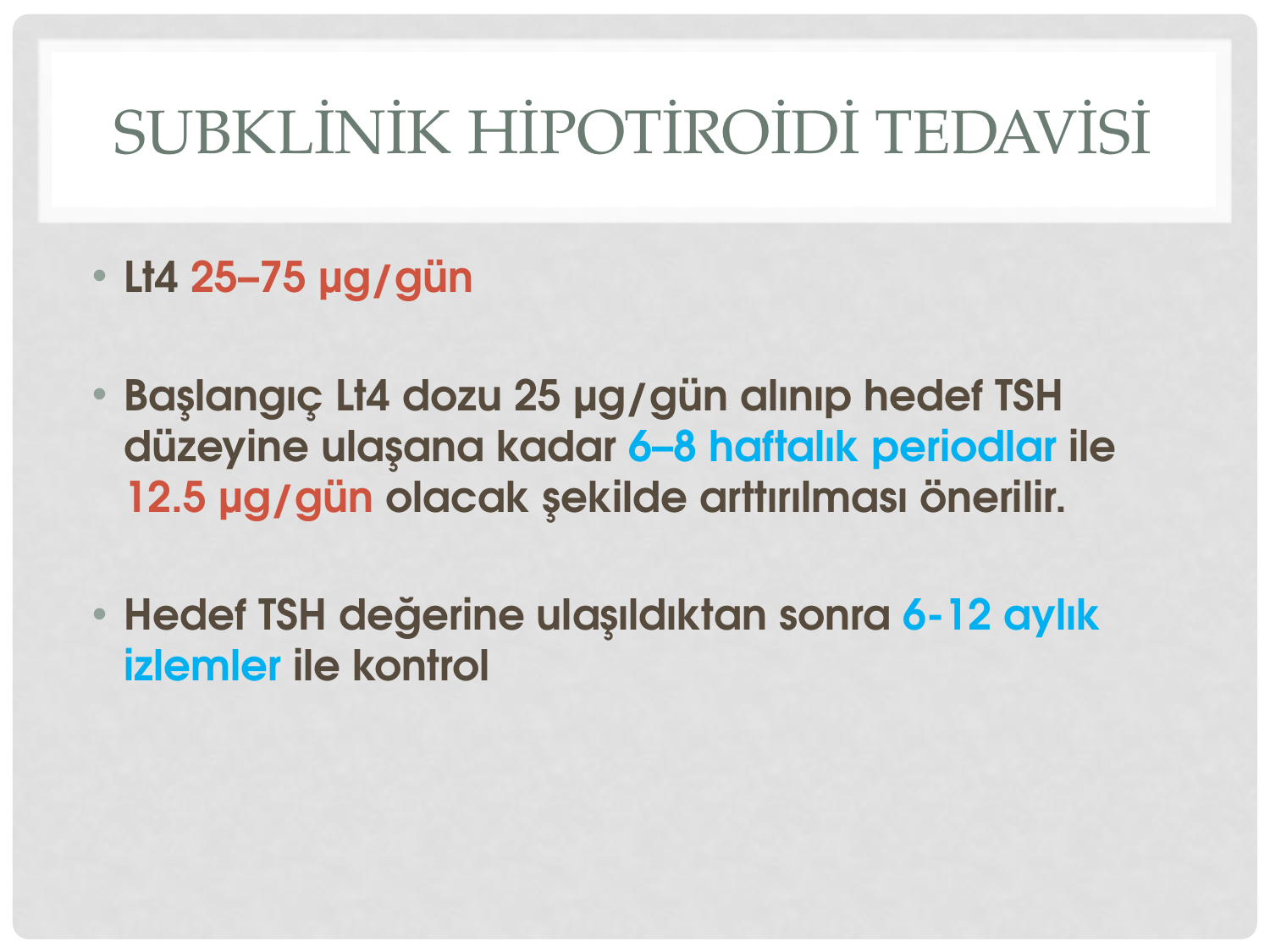

# subklİnİk hİpotİroİdİ tedavİsİ
Lt4 25–75 μg/gün

Başlangıç Lt4 dozu 25 μg/gün alınıp hedef TSH düzeyine ulaşana kadar 6–8 haftalık periodlar ile 12.5 μg/gün olacak şekilde arttırılması önerilir.

Hedef TSH değerine ulaşıldıktan sonra 6-12 aylık izlemler ile kontrol